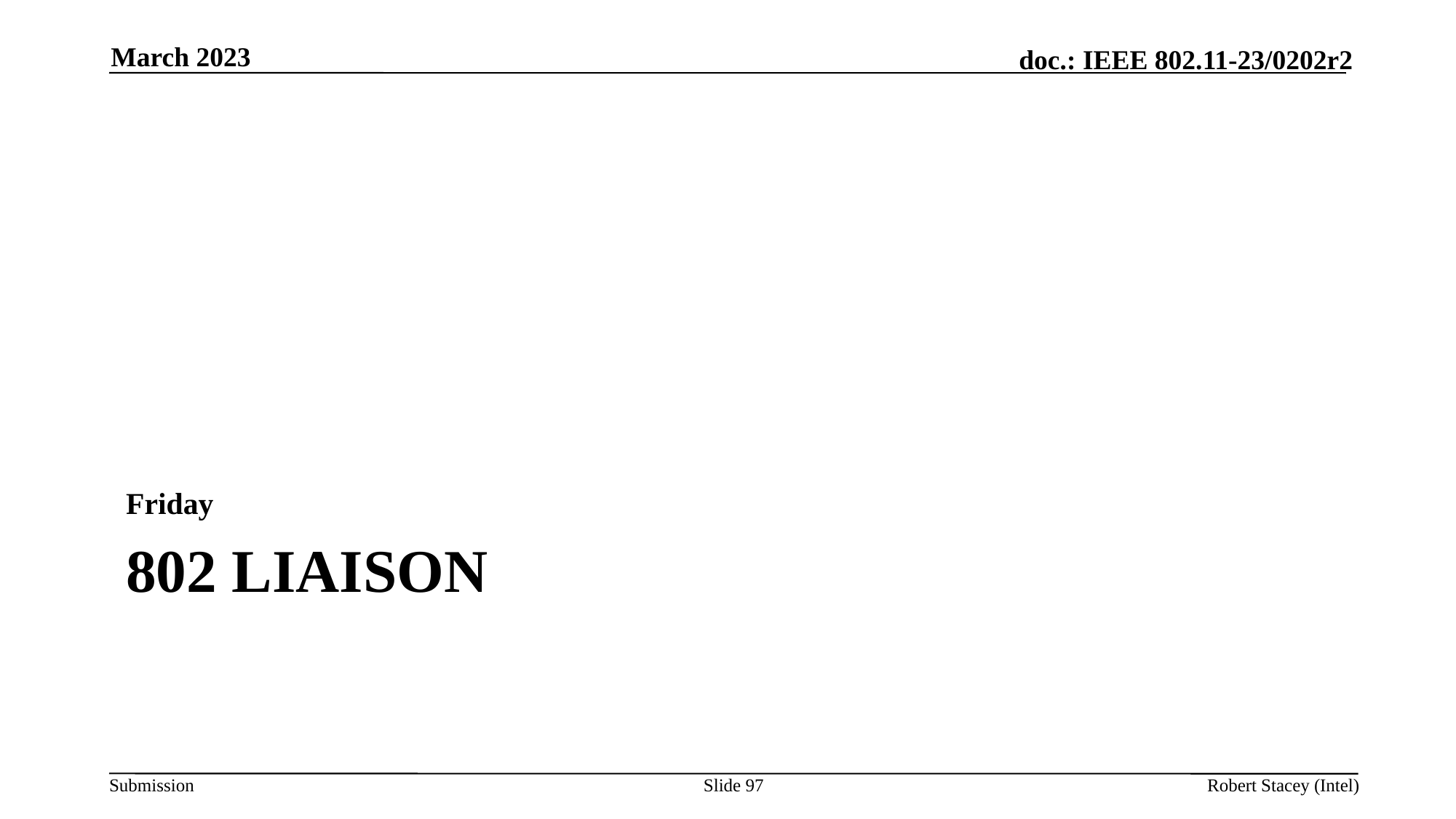

March 2023
Friday
# 802 liaison
Slide 97
Robert Stacey (Intel)